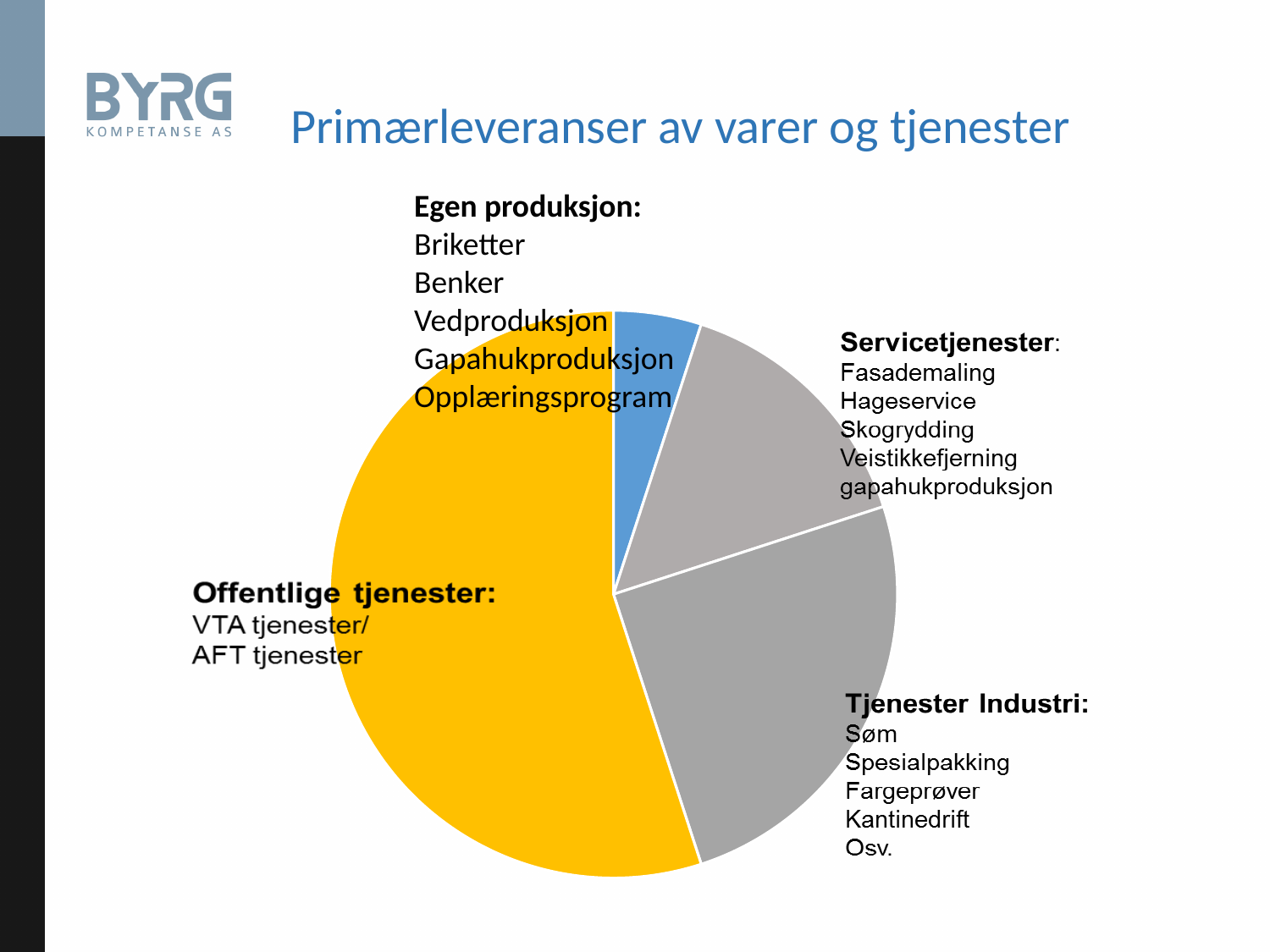

# Primærleveranser av varer og tjenester
Egen produksjon:
Briketter
Benker
Vedproduksjon
Gapahukproduksjon
Opplæringsprogram

### Chart

| Category | Salg |
|---|---|
| 1. kvt. | 5.0 |
| 2. kvt. | 15.0 |
| 3. kvt. | 25.0 |
| 4. kv. | 55.0 |